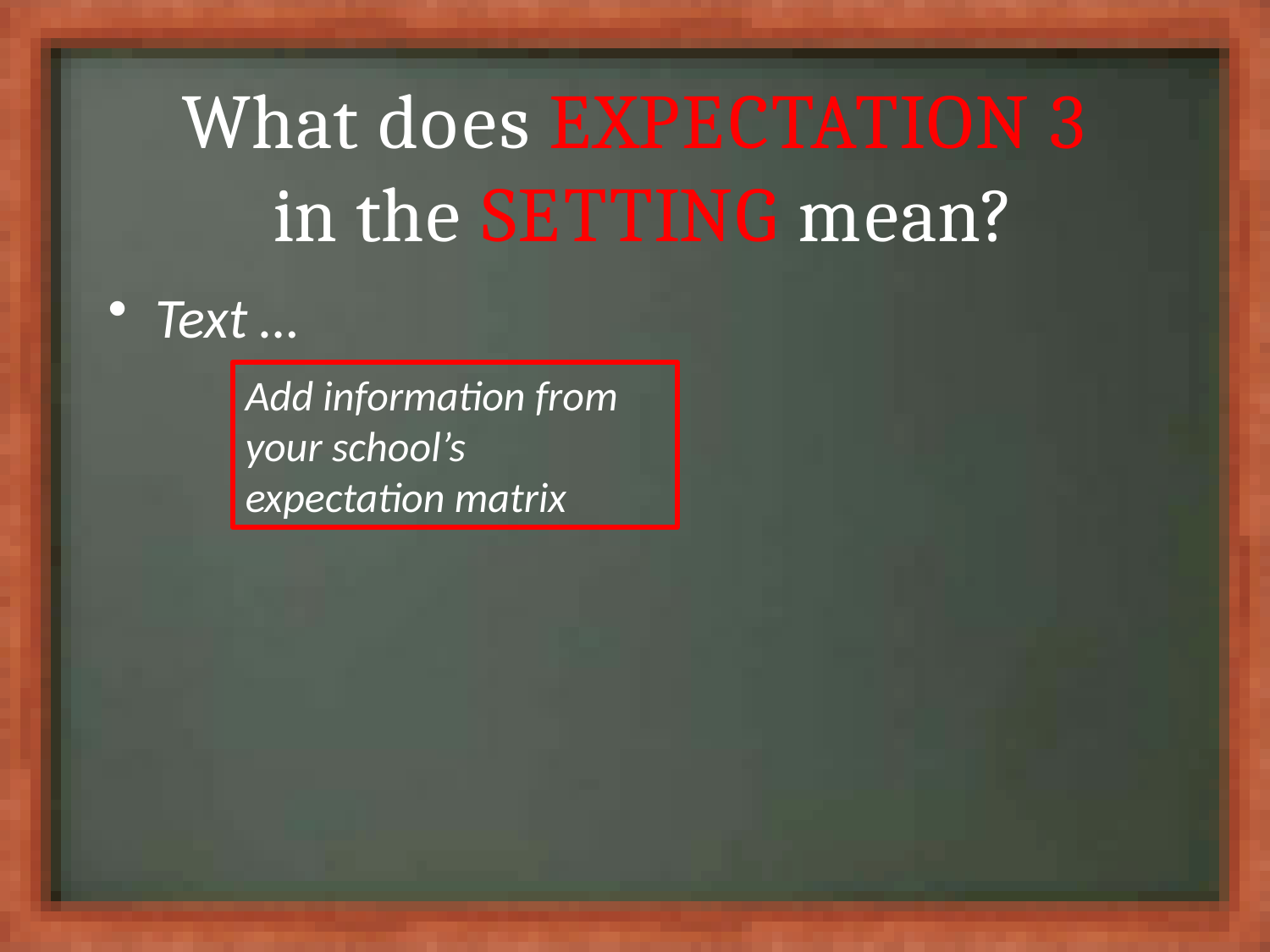

# What does EXPECTATION 3 in the SETTING mean?
Text …
Add information from your school’s expectation matrix